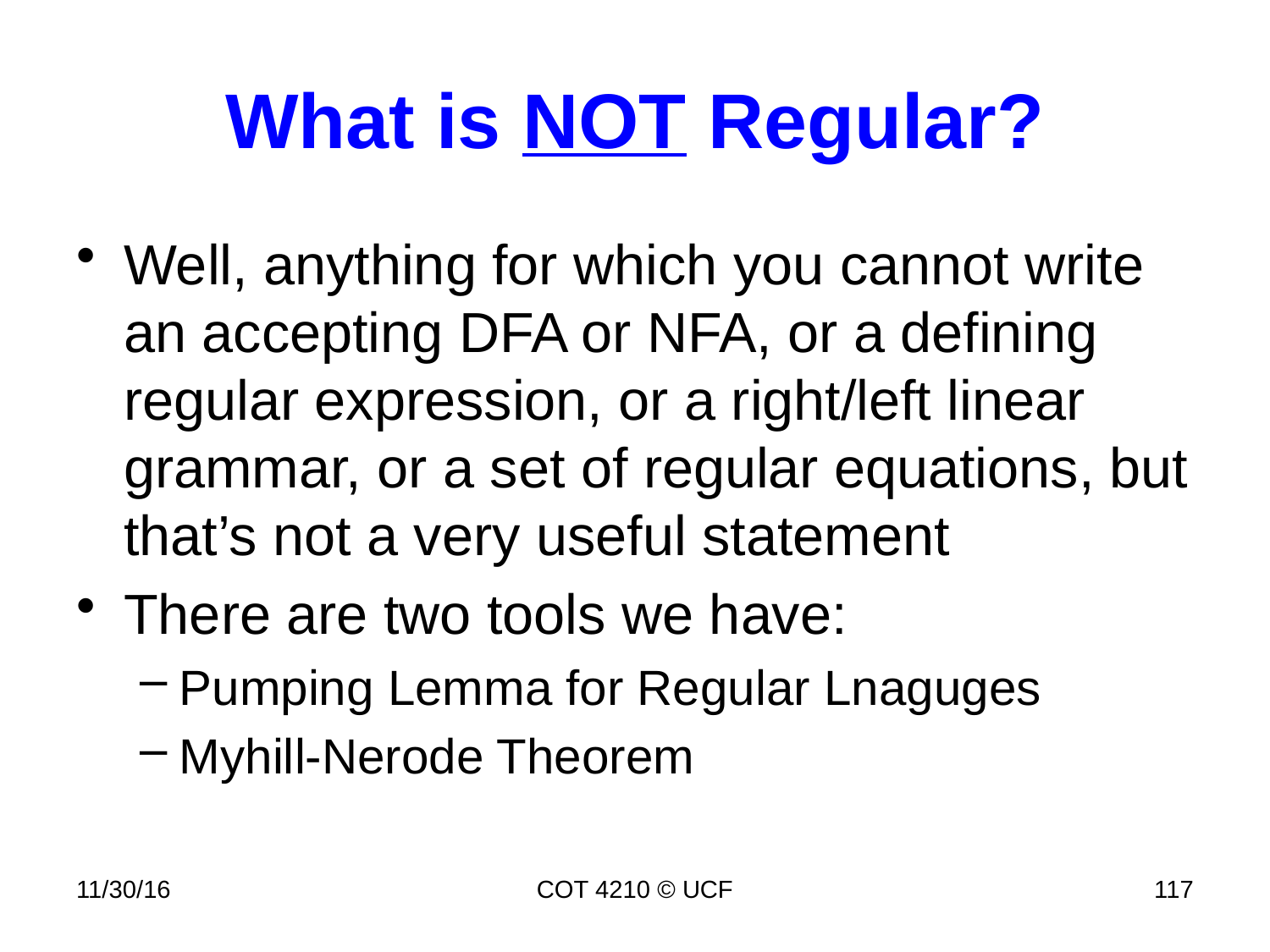

# What is NOT Regular?
Well, anything for which you cannot write an accepting DFA or NFA, or a defining regular expression, or a right/left linear grammar, or a set of regular equations, but that’s not a very useful statement
There are two tools we have:
Pumping Lemma for Regular Lnaguges
Myhill-Nerode Theorem
11/30/16
COT 4210 © UCF
117